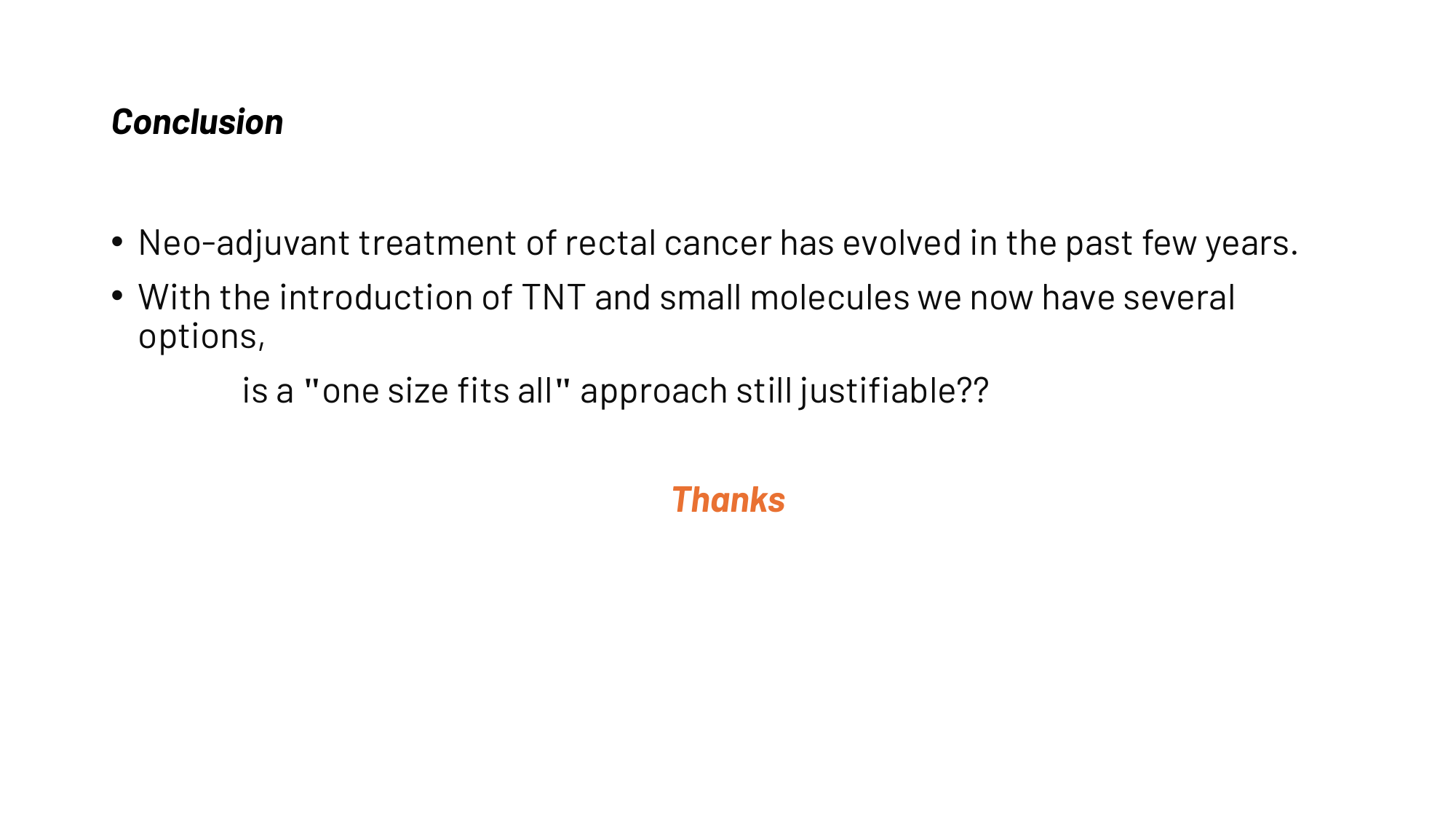

# Conclusion
Neo-adjuvant treatment of rectal cancer has evolved in the past few years.
With the introduction of TNT and small molecules we now have several options,
                  is a "one size fits all" approach still justifiable??

Thanks